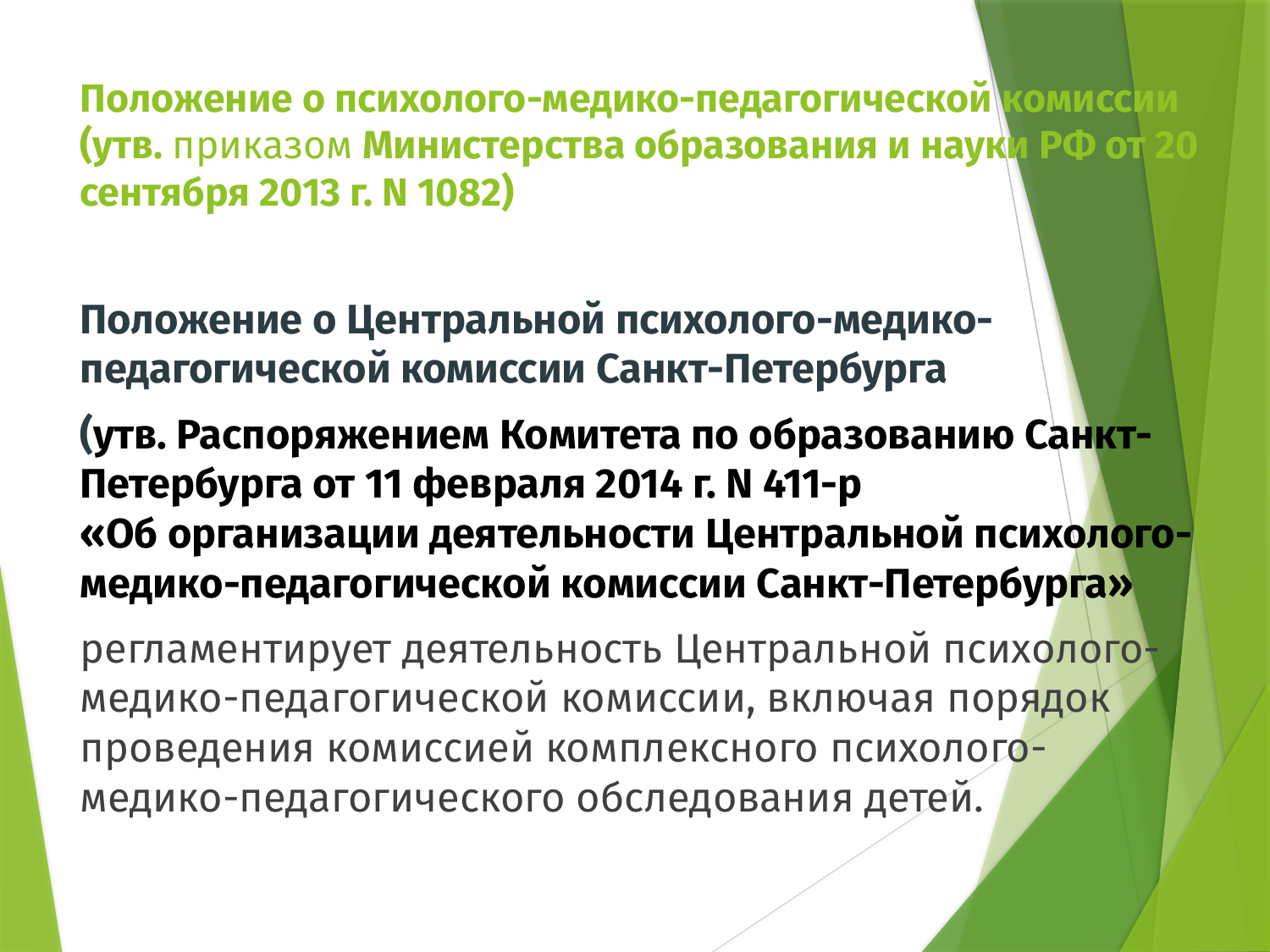

# Положение о психолого-медико-педагогической комиссии (утв. приказом Министерства образования и науки РФ от 20 сентября 2013 г. N 1082)
Положение о Центральной психолого-медико-
педагогической комиссии Санкт-Петербурга
(утв. Распоряжением Комитета по образованию Санкт-Петербурга от 11 февраля 2014 г. N 411-р
«Об организации деятельности Центральной психолого-медико-педагогической комиссии Санкт-Петербурга»
регламентирует деятельность Центральной психолого-медико-педагогической комиссии, включая порядок проведения комиссией комплексного психолого-медико-педагогического обследования детей.